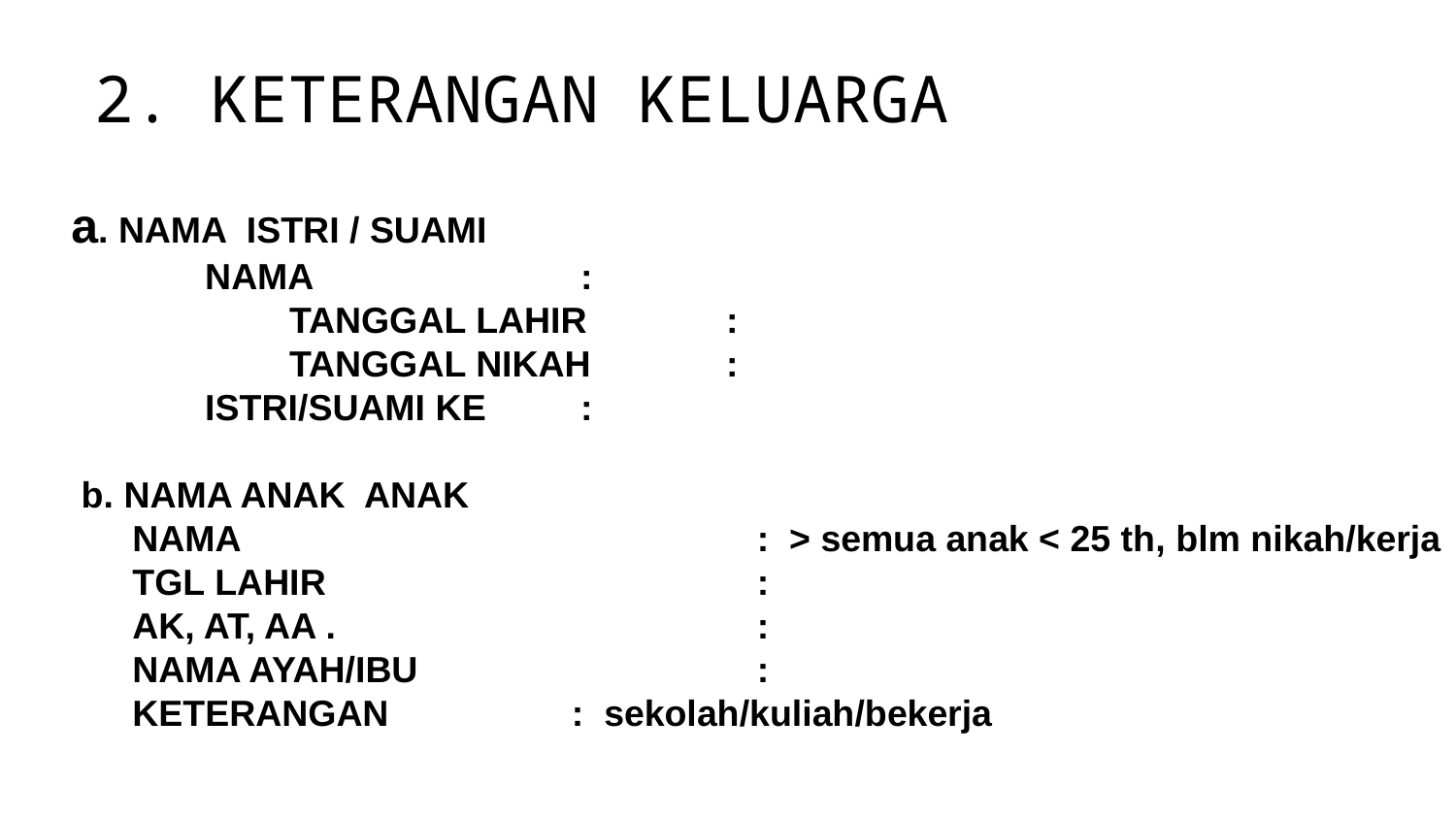

2. KETERANGAN KELUARGA
a. NAMA  ISTRI / SUAMI
      NAMA                      	:
     	TANGGAL LAHIR       	:
     	TANGGAL NIKAH     	:
      ISTRI/SUAMI KE      	:

 b. NAMA ANAK  ANAK
NAMA                        	:  > semua anak < 25 th, blm nikah/kerja
TGL LAHIR                 	:
AK, AT, AA .                	:
NAMA AYAH/IBU       	:
KETERANGAN                  :  sekolah/kuliah/bekerja